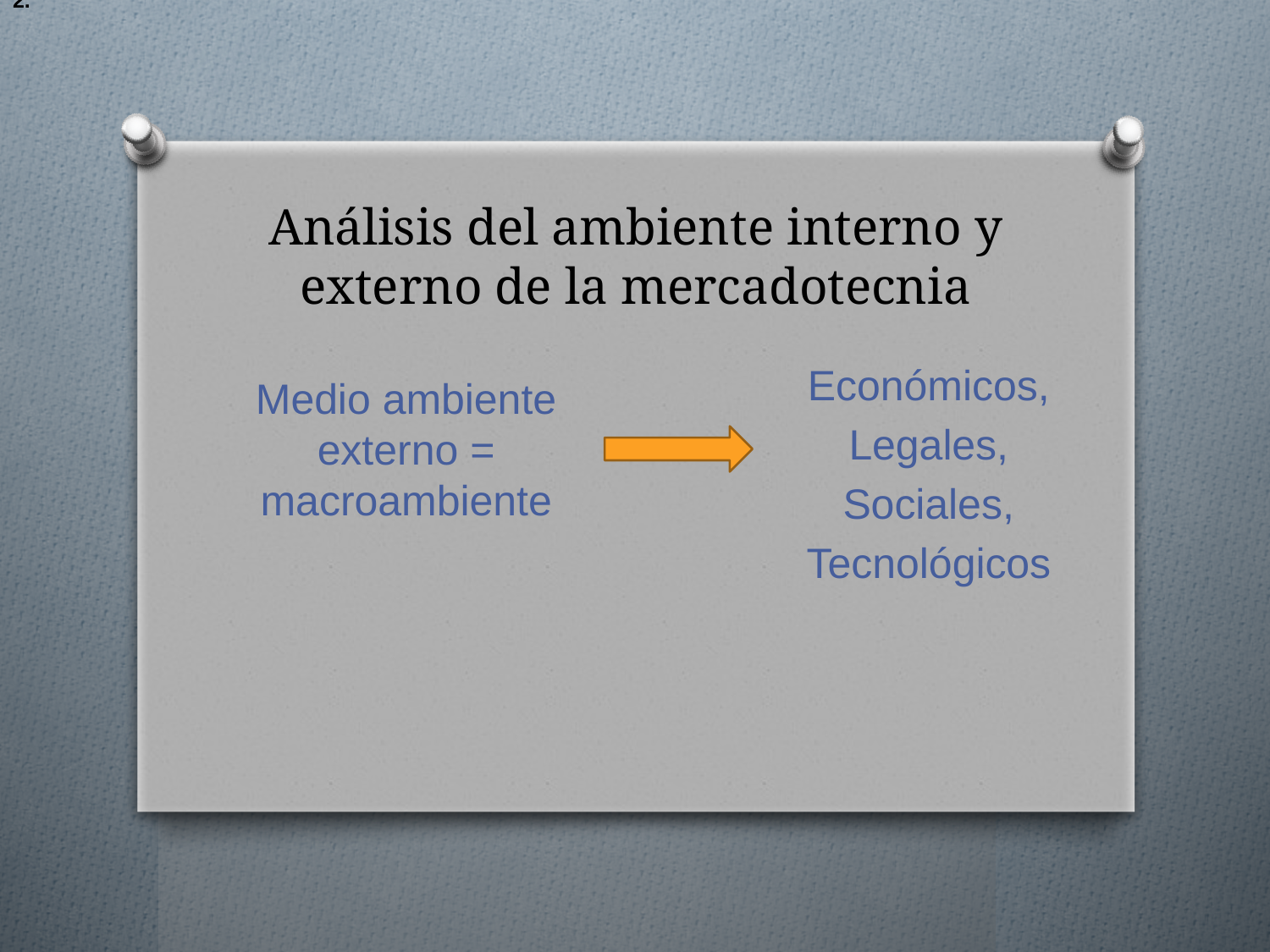

2.
# Análisis del ambiente interno y externo de la mercadotecnia
Económicos,
Legales,
Sociales,
Tecnológicos
Medio ambiente externo = macroambiente